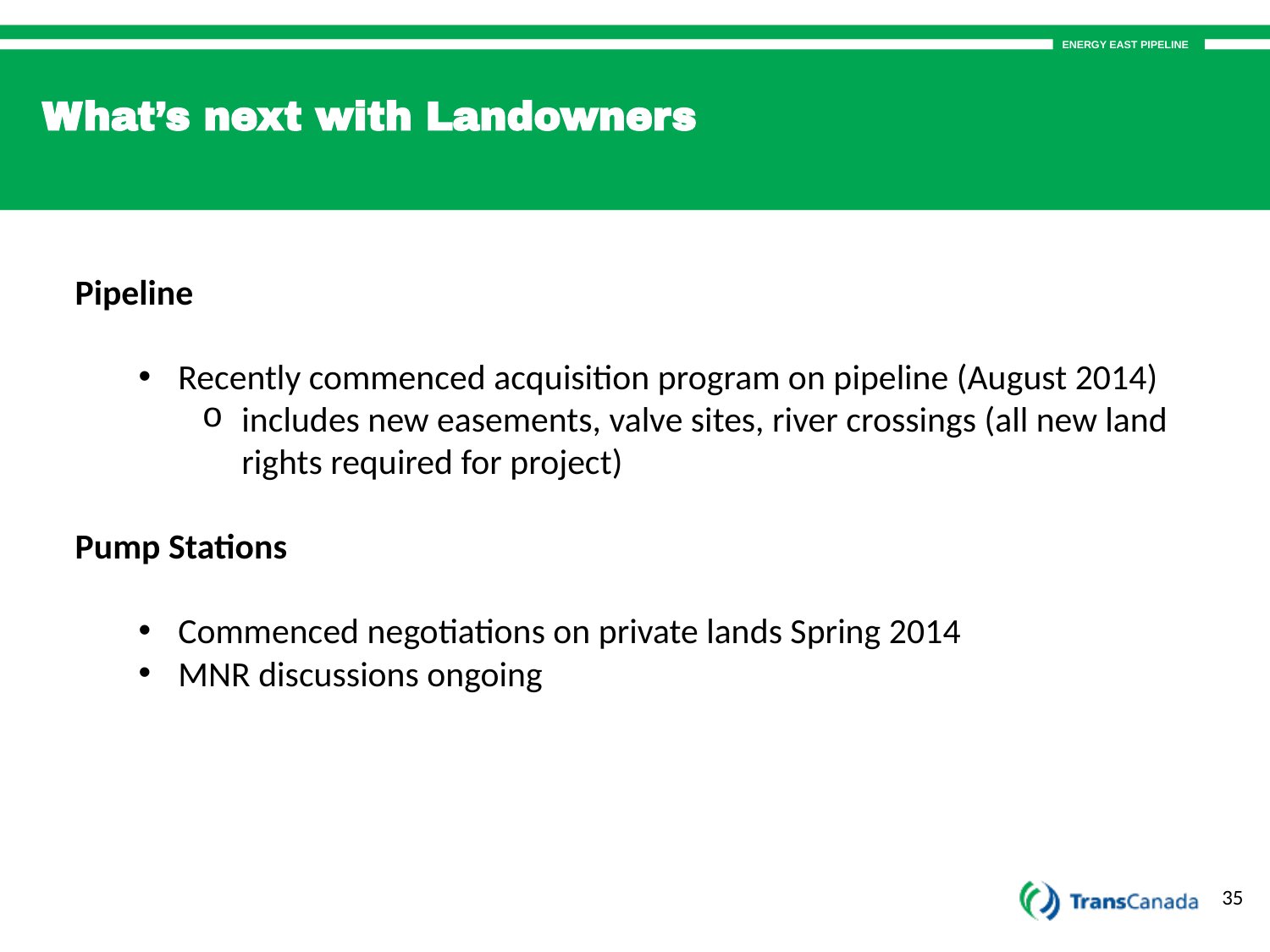

What’s next with Landowners
Pipeline

Recently commenced acquisition program on pipeline (August 2014)
includes new easements, valve sites, river crossings (all new land rights required for project)

Pump Stations

Commenced negotiations on private lands Spring 2014
MNR discussions ongoing

35